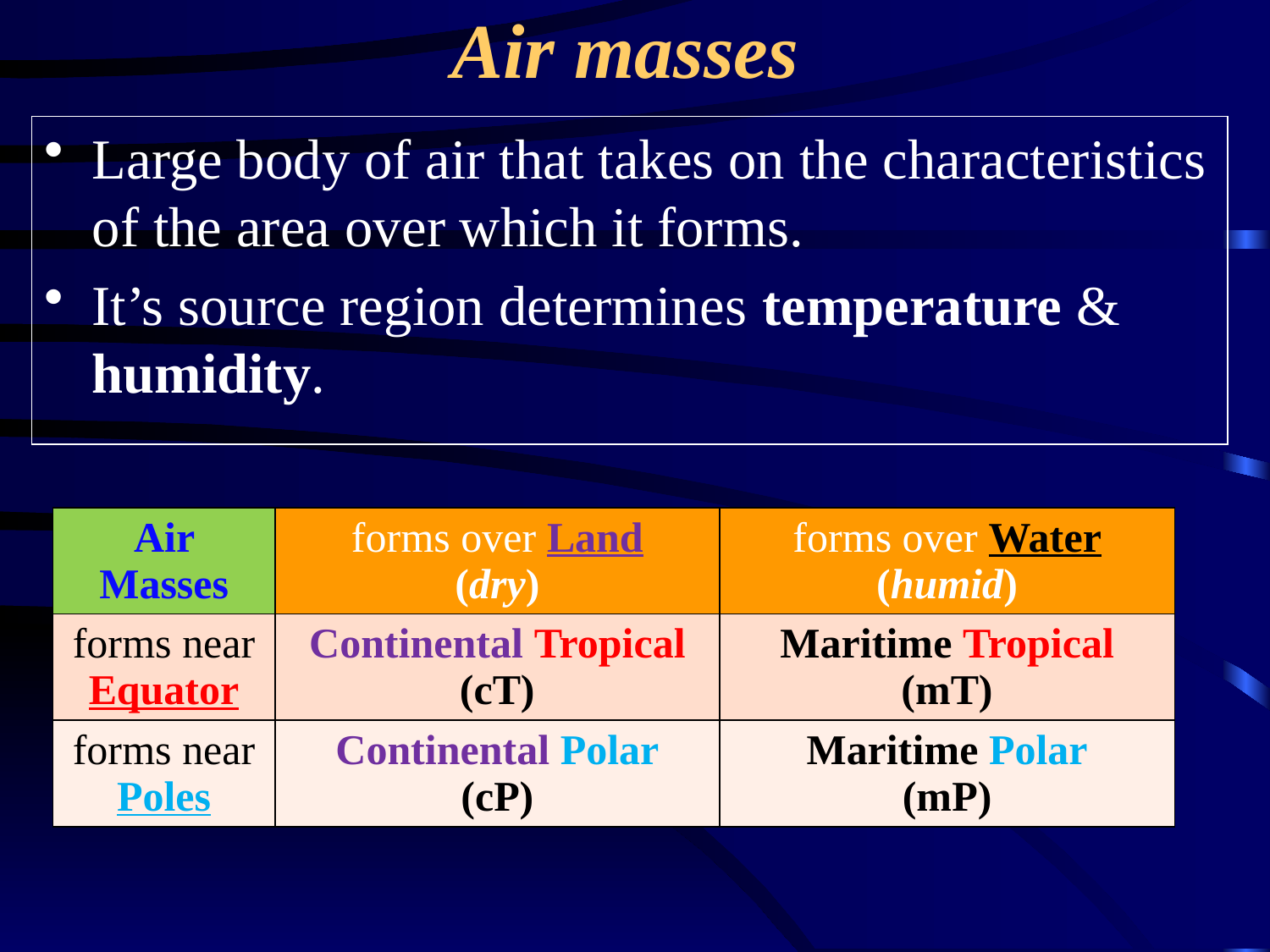

# Air masses
Large body of air that takes on the characteristics of the area over which it forms.
It’s source region determines temperature & humidity.
| Air Masses | forms over Land (dry) | forms over Water (humid) |
| --- | --- | --- |
| forms near Equator | Continental Tropical (cT) | Maritime Tropical (mT) |
| forms near Poles | Continental Polar (cP) | Maritime Polar (mP) |